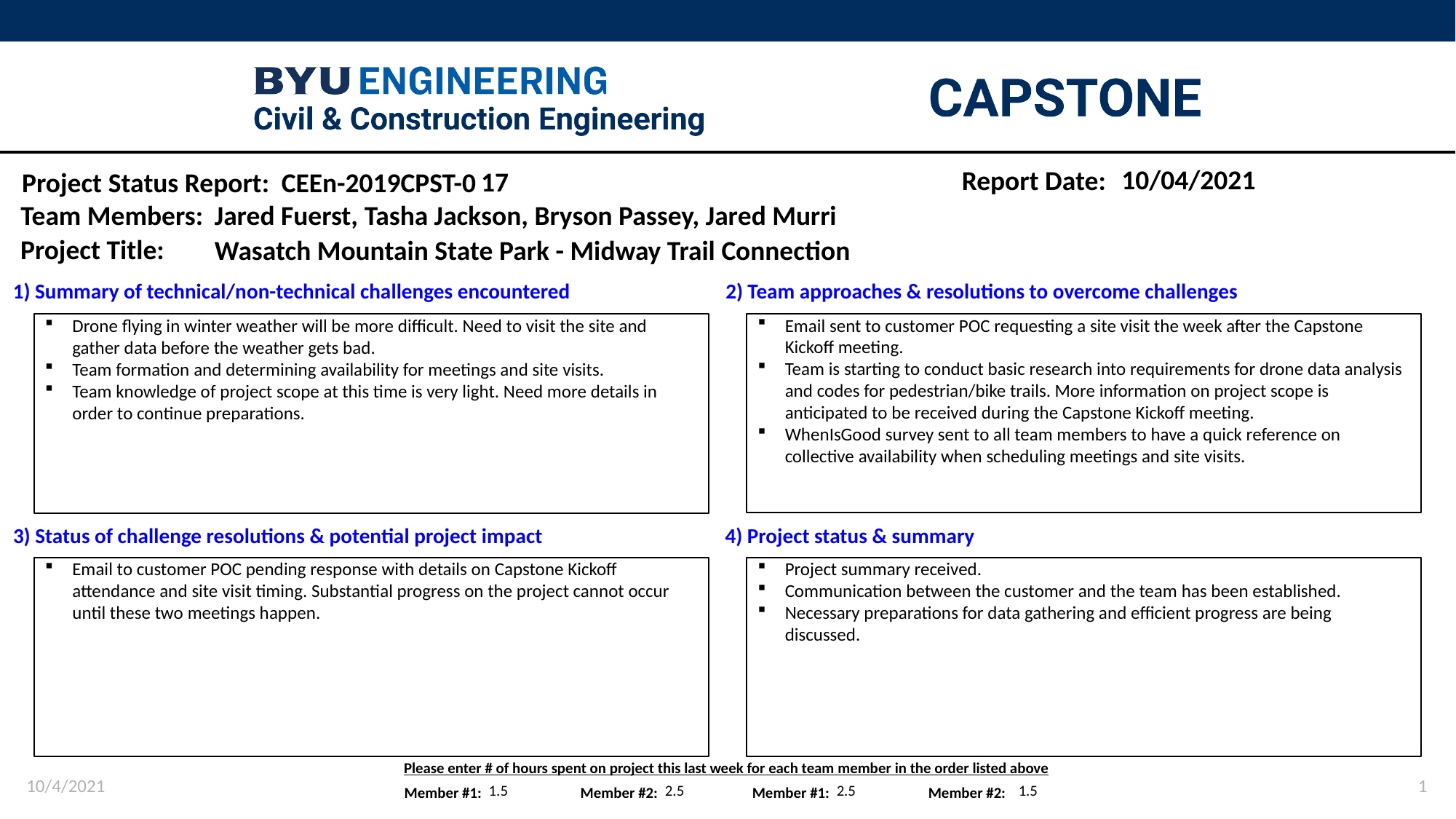

10/04/2021
17
Jared Fuerst, Tasha Jackson, Bryson Passey, Jared Murri
Wasatch Mountain State Park - Midway Trail Connection
Email sent to customer POC requesting a site visit the week after the Capstone Kickoff meeting.
Team is starting to conduct basic research into requirements for drone data analysis and codes for pedestrian/bike trails. More information on project scope is anticipated to be received during the Capstone Kickoff meeting.
WhenIsGood survey sent to all team members to have a quick reference on collective availability when scheduling meetings and site visits.
Drone flying in winter weather will be more difficult. Need to visit the site and gather data before the weather gets bad.
Team formation and determining availability for meetings and site visits.
Team knowledge of project scope at this time is very light. Need more details in order to continue preparations.
Email to customer POC pending response with details on Capstone Kickoff attendance and site visit timing. Substantial progress on the project cannot occur until these two meetings happen.
Project summary received.
Communication between the customer and the team has been established.
Necessary preparations for data gathering and efficient progress are being discussed.
10/4/2021
1
1.5
2.5
2.5
1.5